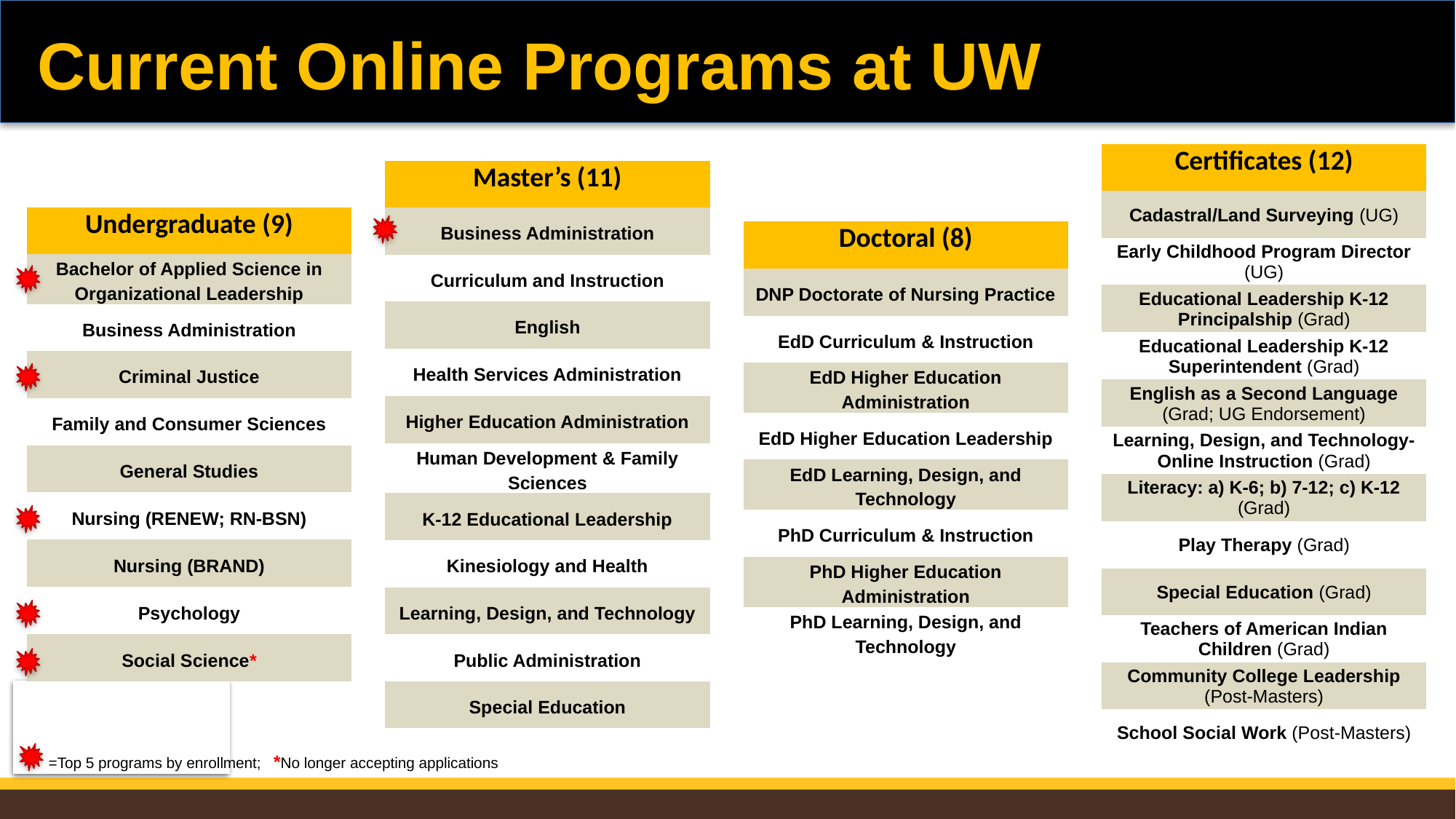

# Current Online Programs at UW
| Certificates (12) |
| --- |
| Cadastral/Land Surveying (UG) |
| Early Childhood Program Director (UG) |
| Educational Leadership K-12 Principalship (Grad) |
| Educational Leadership K-12 Superintendent (Grad) |
| English as a Second Language (Grad; UG Endorsement) |
| Learning, Design, and Technology-Online Instruction (Grad) |
| Literacy: a) K-6; b) 7-12; c) K-12 (Grad) |
| Play Therapy (Grad) |
| Special Education (Grad) |
| Teachers of American Indian Children (Grad) |
| Community College Leadership (Post-Masters) |
| School Social Work (Post-Masters) |
| Master’s (11) |
| --- |
| Business Administration |
| Curriculum and Instruction |
| English |
| Health Services Administration |
| Higher Education Administration |
| Human Development & Family Sciences |
| K-12 Educational Leadership |
| Kinesiology and Health |
| Learning, Design, and Technology |
| Public Administration |
| Special Education |
| Undergraduate (9) |
| --- |
| Bachelor of Applied Science in Organizational Leadership |
| Business Administration |
| Criminal Justice |
| Family and Consumer Sciences |
| General Studies |
| Nursing (RENEW; RN-BSN) |
| Nursing (BRAND) |
| Psychology |
| Social Science\* |

| Doctoral (8) |
| --- |
| DNP Doctorate of Nursing Practice |
| EdD Curriculum & Instruction |
| EdD Higher Education Administration |
| EdD Higher Education Leadership |
| EdD Learning, Design, and Technology |
| PhD Curriculum & Instruction |
| PhD Higher Education Administration |
| PhD Learning, Design, and Technology |

=Top 5 programs by enrollment;   *No longer accepting applications